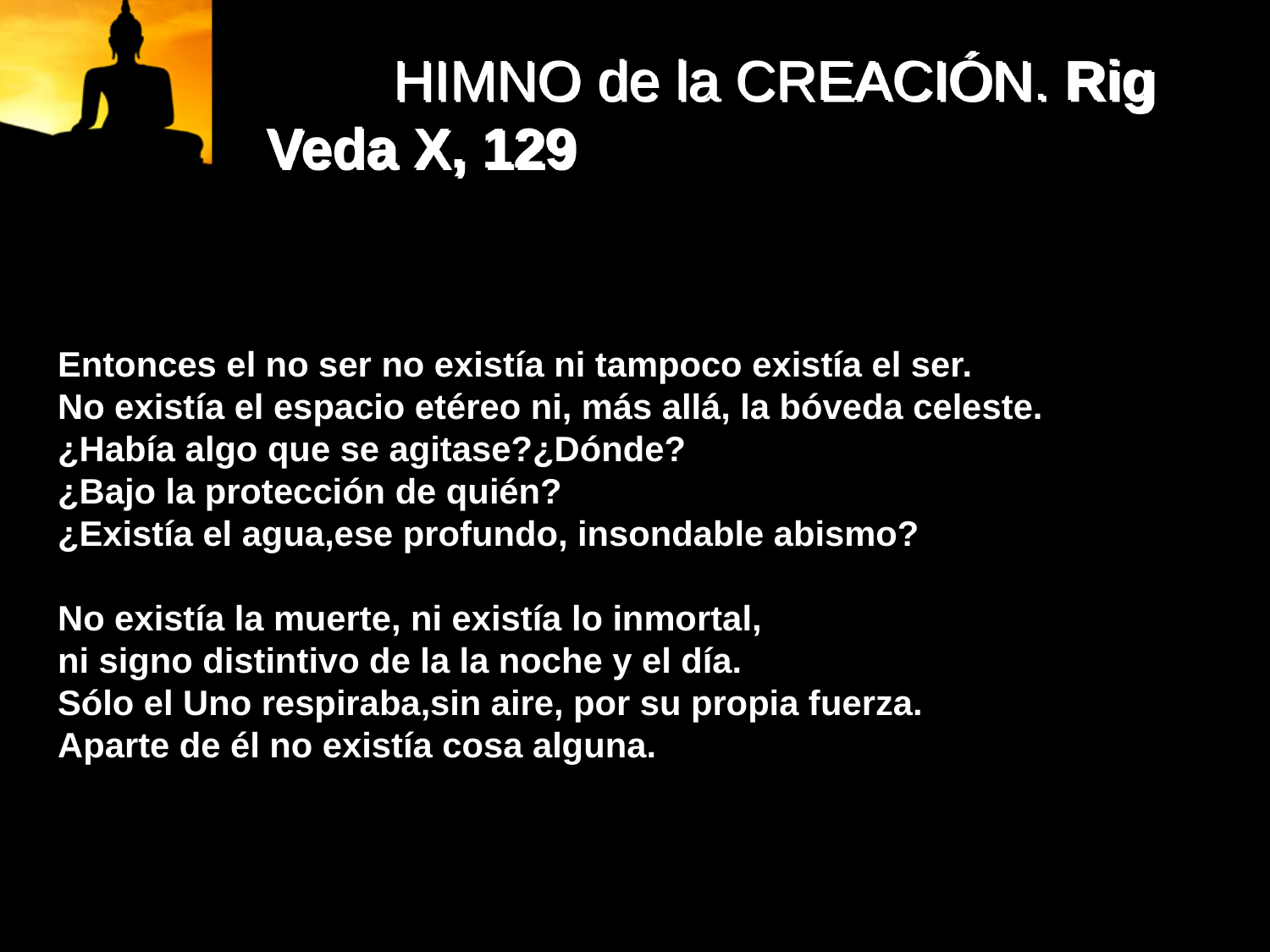

# HIMNO de la CREACIÓN. Rig Veda X, 129

Entonces el no ser no existía ni tampoco existía el ser.
No existía el espacio etéreo ni, más allá, la bóveda celeste.
¿Había algo que se agitase?¿Dónde?
¿Bajo la protección de quién?
¿Existía el agua,ese profundo, insondable abismo?

No existía la muerte, ni existía lo inmortal,
ni signo distintivo de la la noche y el día.
Sólo el Uno respiraba,sin aire, por su propia fuerza.
Aparte de él no existía cosa alguna.